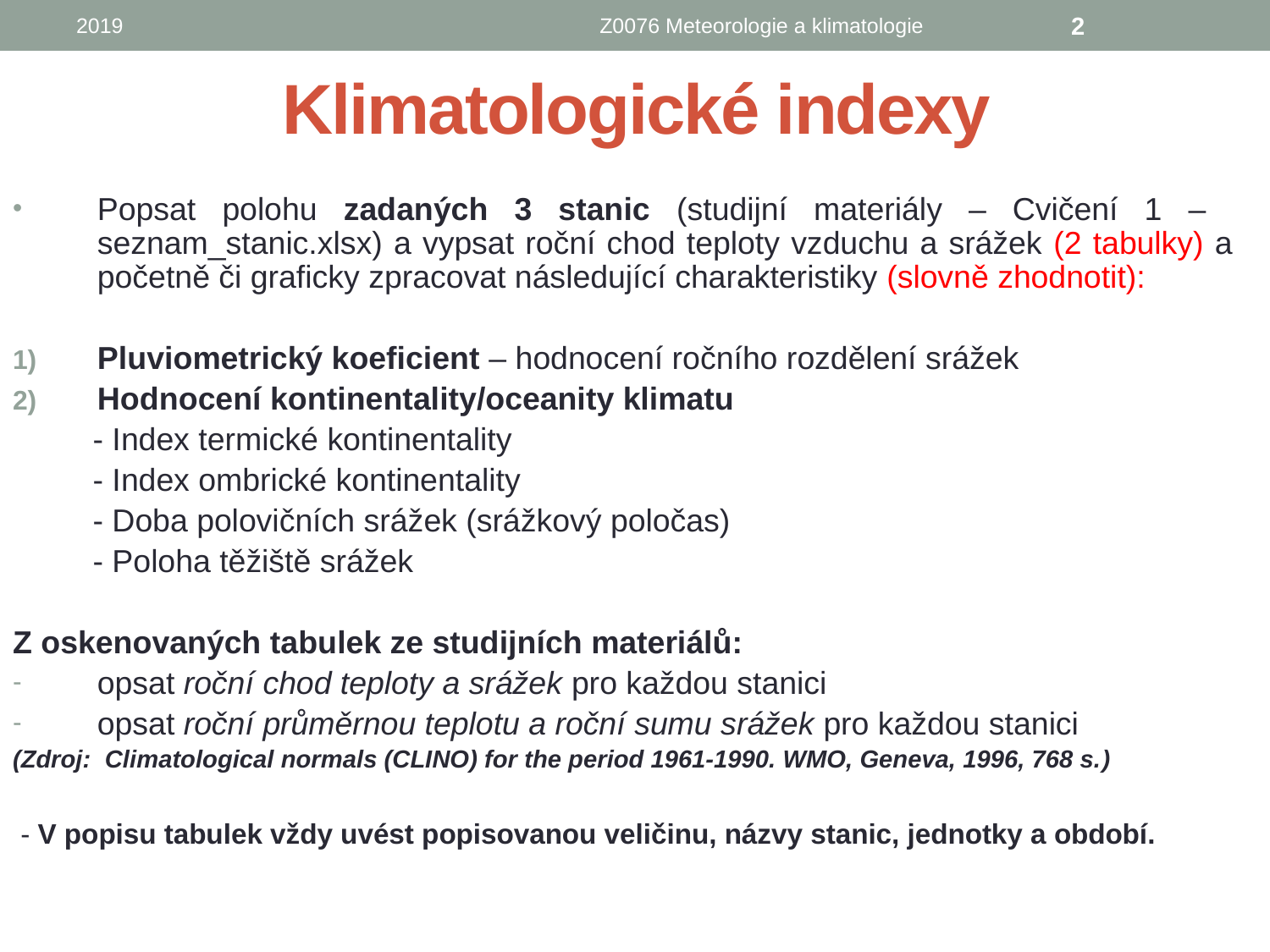

2019
Z0076 Meteorologie a klimatologie
2
# Klimatologické indexy
Popsat polohu zadaných 3 stanic (studijní materiály – Cvičení 1 –  seznam_stanic.xlsx) a vypsat roční chod teploty vzduchu a srážek (2 tabulky) a početně či graficky zpracovat následující charakteristiky (slovně zhodnotit):

Pluviometrický koeficient – hodnocení ročního rozdělení srážek
Hodnocení kontinentality/oceanity klimatu
         - Index termické kontinentality
         - Index ombrické kontinentality
         - Doba polovičních srážek (srážkový poločas)
         - Poloha těžiště srážek

Z oskenovaných tabulek ze studijních materiálů:
opsat roční chod teploty a srážek pro každou stanici
opsat roční průměrnou teplotu a roční sumu srážek pro každou stanici
(Zdroj:  Climatological normals (CLINO) for the period 1961-1990. WMO, Geneva, 1996, 768 s.)

 - V popisu tabulek vždy uvést popisovanou veličinu, názvy stanic, jednotky a období.